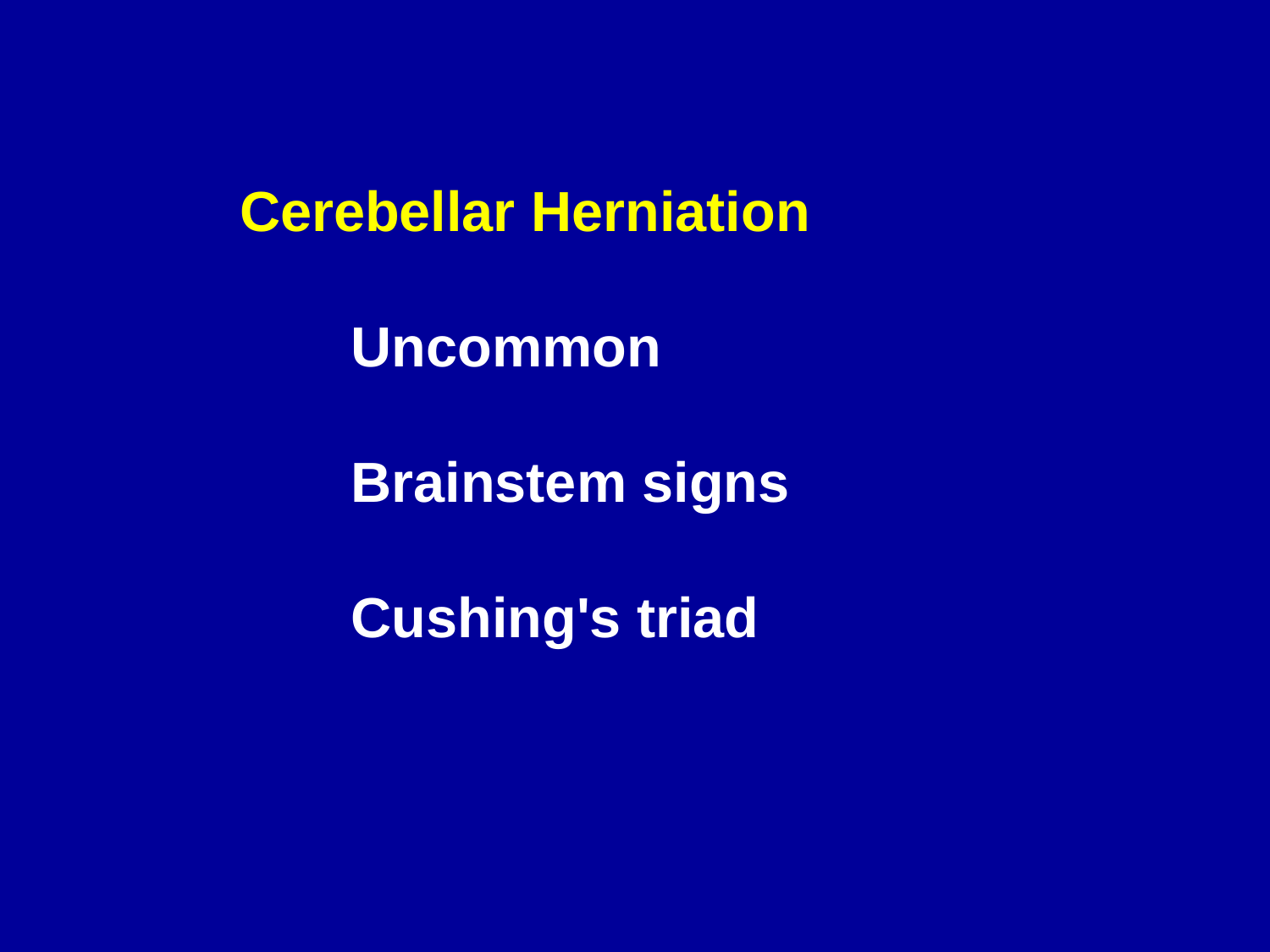

Cerebellar Herniation

  	Uncommon

  	Brainstem signs

  	Cushing's triad